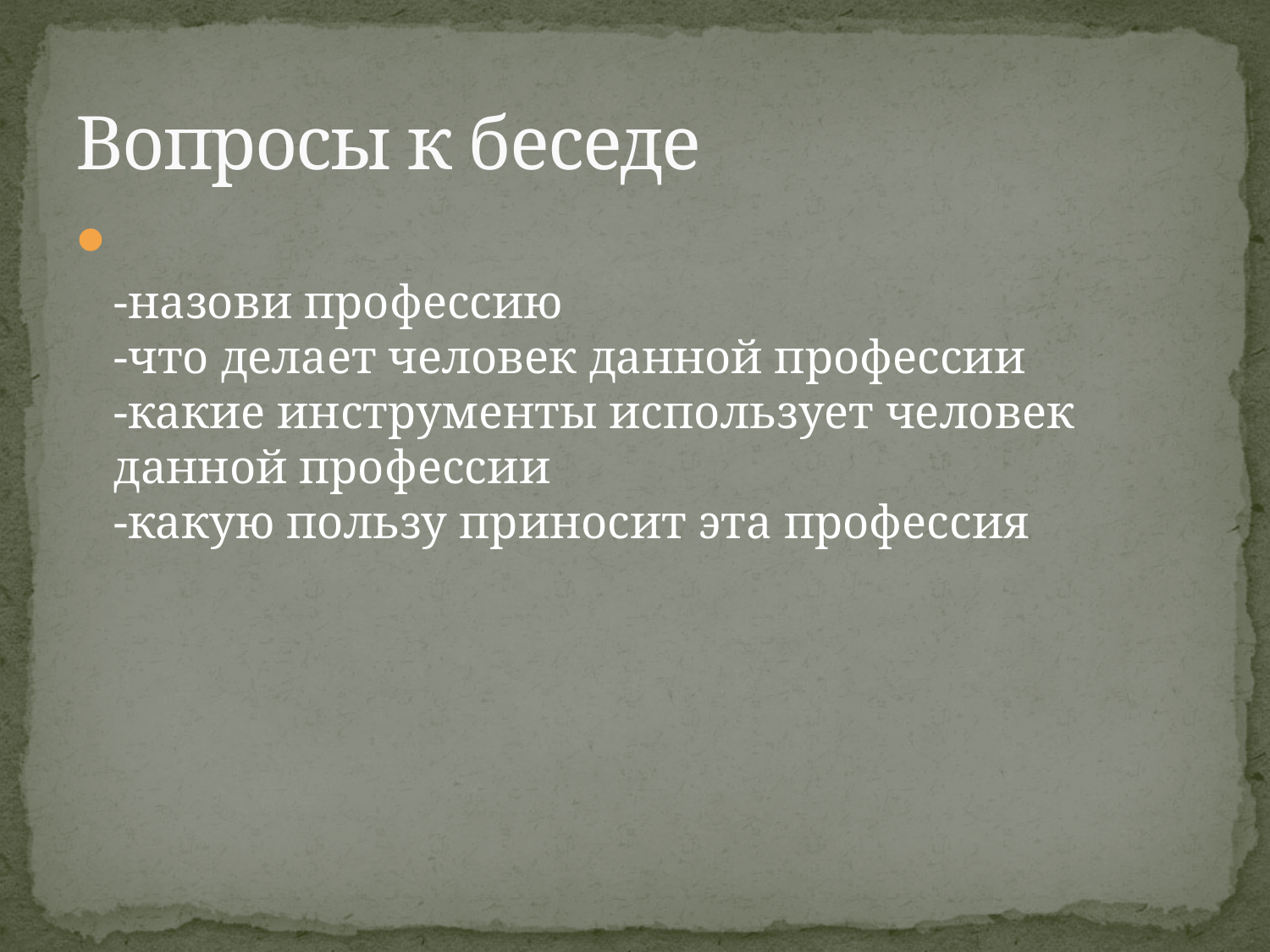

# Вопросы к беседе
-назови профессию
-что делает человек данной профессии
-какие инструменты использует человек данной профессии
-какую пользу приносит эта профессия